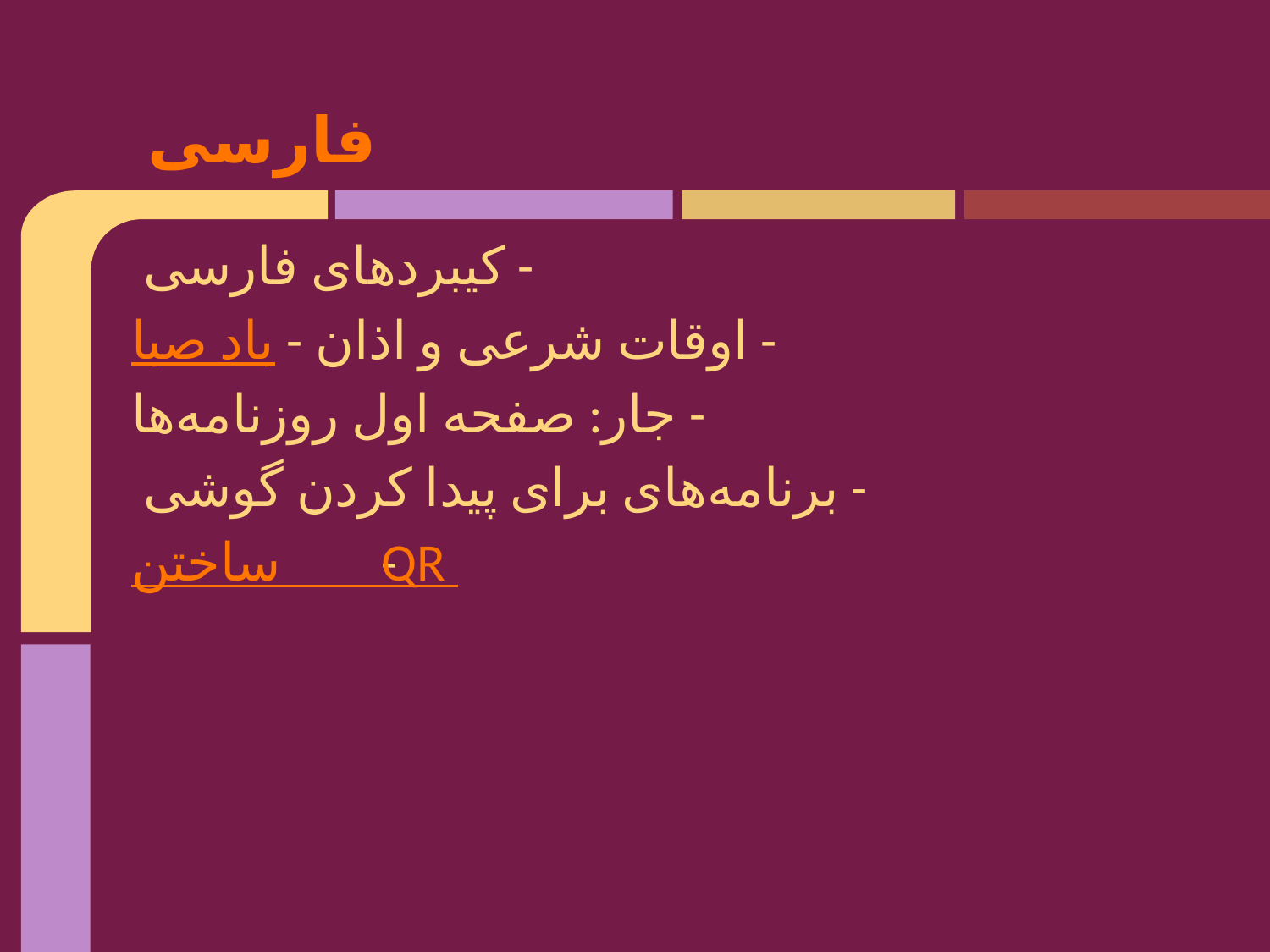

# فارسی
- کیبردهای فارسی
- اوقات شرعی و اذان - باد صبا
- جار:‌ صفحه اول روزنامه‌ها
- برنامه‌های برای پیدا کردن گوشی
- ساختن QR